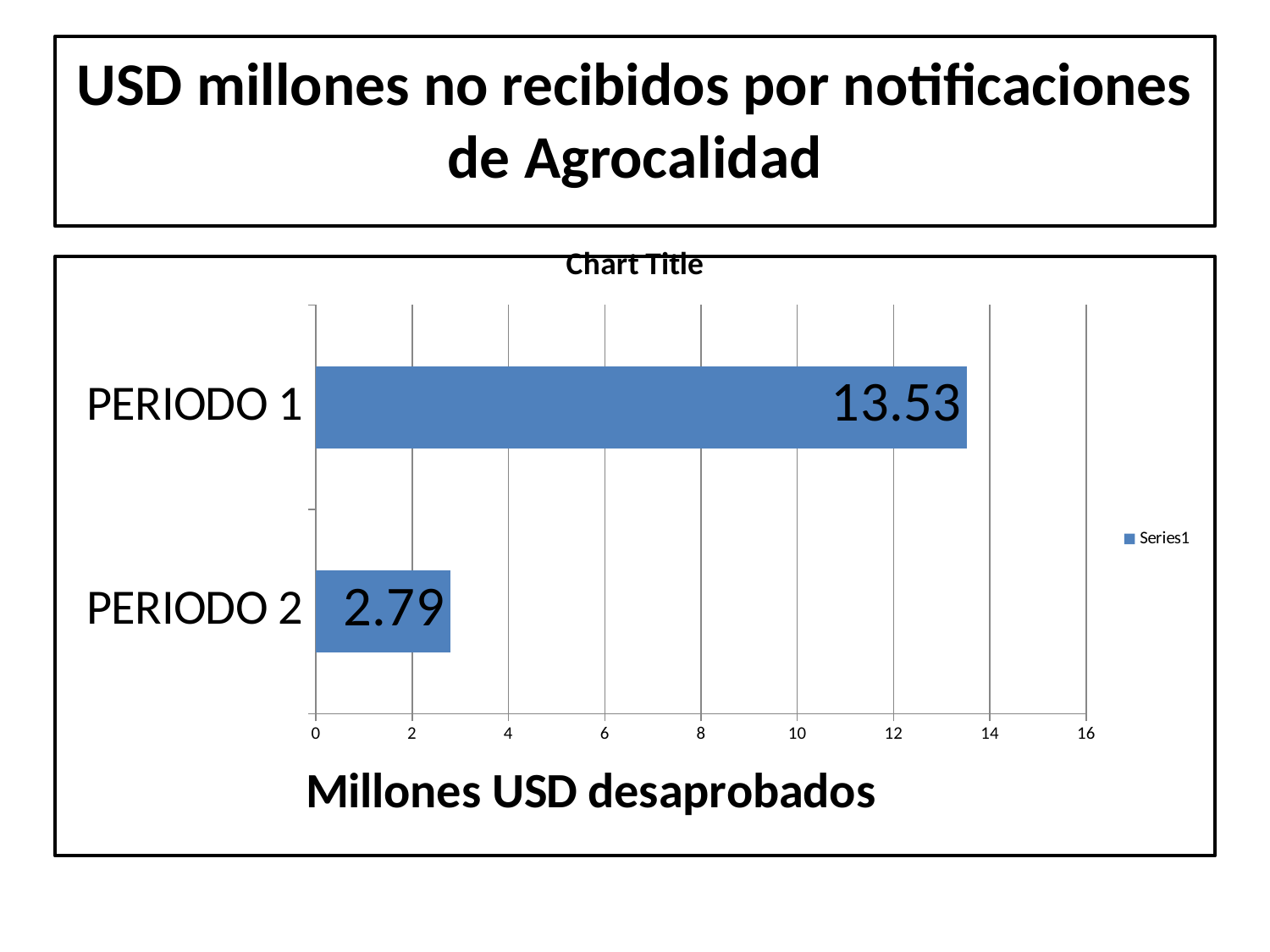

# USD millones no recibidos por notificaciones de Agrocalidad

### Chart:

| Category |  |
|---|---|
| PERIODO 2 | 2.79 |
| PERIODO 1 | 13.53 |